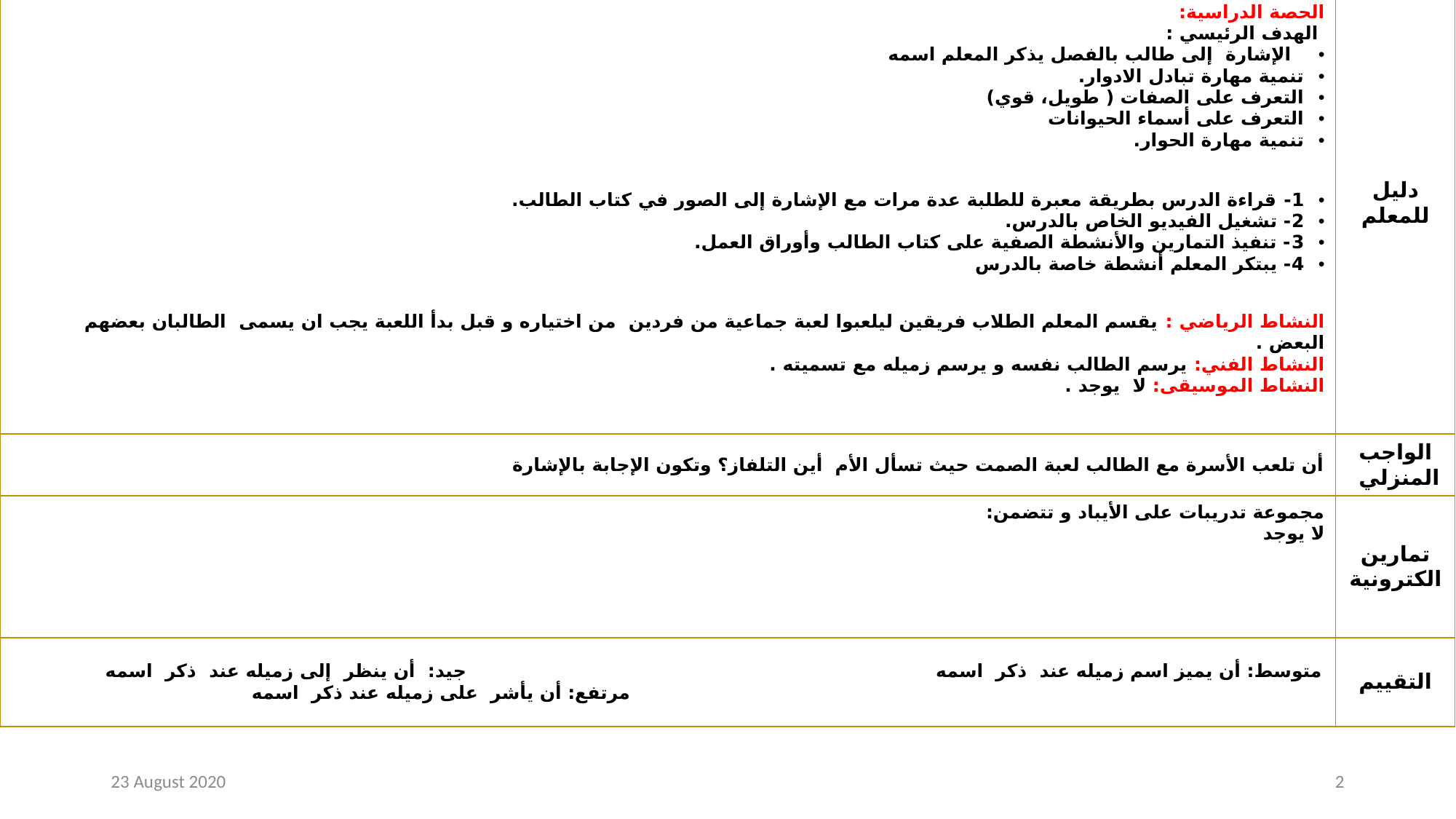

| الحصة الدراسية: الهدف الرئيسي : الإشارة إلى طالب بالفصل يذكر المعلم اسمه تنمية مهارة تبادل الادوار. التعرف على الصفات ( طويل، قوي) التعرف على أسماء الحيوانات تنمية مهارة الحوار. 1- قراءة الدرس بطريقة معبرة للطلبة عدة مرات مع الإشارة إلى الصور في كتاب الطالب. 2- تشغيل الفيديو الخاص بالدرس. 3- تنفيذ التمارين والأنشطة الصفية على كتاب الطالب وأوراق العمل. 4- يبتكر المعلم أنشطة خاصة بالدرس النشاط الرياضي : يقسم المعلم الطلاب فريقين ليلعبوا لعبة جماعية من فردين من اختياره و قبل بدأ اللعبة يجب ان يسمى الطالبان بعضهم البعض . النشاط الفني: يرسم الطالب نفسه و يرسم زميله مع تسميته . النشاط الموسيقى: لا يوجد . | دليل للمعلم |
| --- | --- |
| أن تلعب الأسرة مع الطالب لعبة الصمت حيث تسأل الأم أين التلفاز؟ وتكون الإجابة بالإشارة | الواجب المنزلي |
| مجموعة تدريبات على الأيباد و تتضمن: لا يوجد | تمارين الكترونية |
| متوسط: أن يميز اسم زميله عند ذكر اسمه جيد: أن ينظر إلى زميله عند ذكر اسمه مرتفع: أن يأشر على زميله عند ذكر اسمه | التقييم |

23 August 2020
2